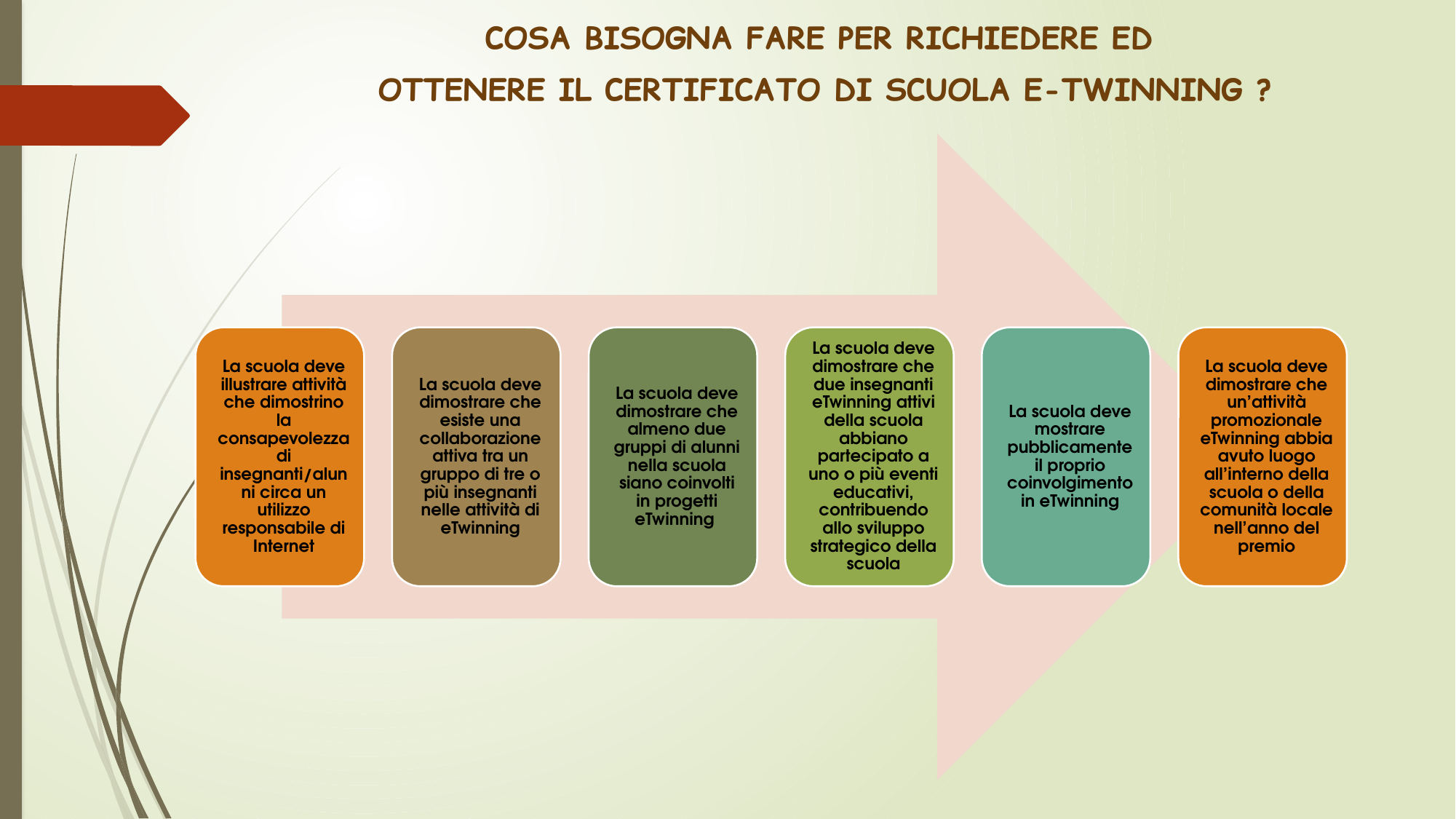

COSA BISOGNA FARE PER RICHIEDERE ED
OTTENERE IL CERTIFICATO DI SCUOLA E-TWINNING ?

La scuola deve illustrare attività che dimostrino la consapevolezza di insegnanti/alunni circa un utilizzo responsabile di Internet
La scuola deve dimostrare che esiste una collaborazione attiva tra un gruppo di tre o più insegnanti nelle attività di eTwinning
La scuola deve dimostrare che almeno due gruppi di alunni nella scuola siano coinvolti in progetti eTwinning
La scuola deve dimostrare che due insegnanti eTwinning attivi della scuola abbiano partecipato a uno o più eventi educativi, contribuendo allo sviluppo strategico della scuola
La scuola deve mostrare pubblicamente il proprio coinvolgimento in eTwinning
La scuola deve dimostrare che un’attività promozionale eTwinning abbia avuto luogo all’interno della scuola o della comunità locale nell’anno del premio